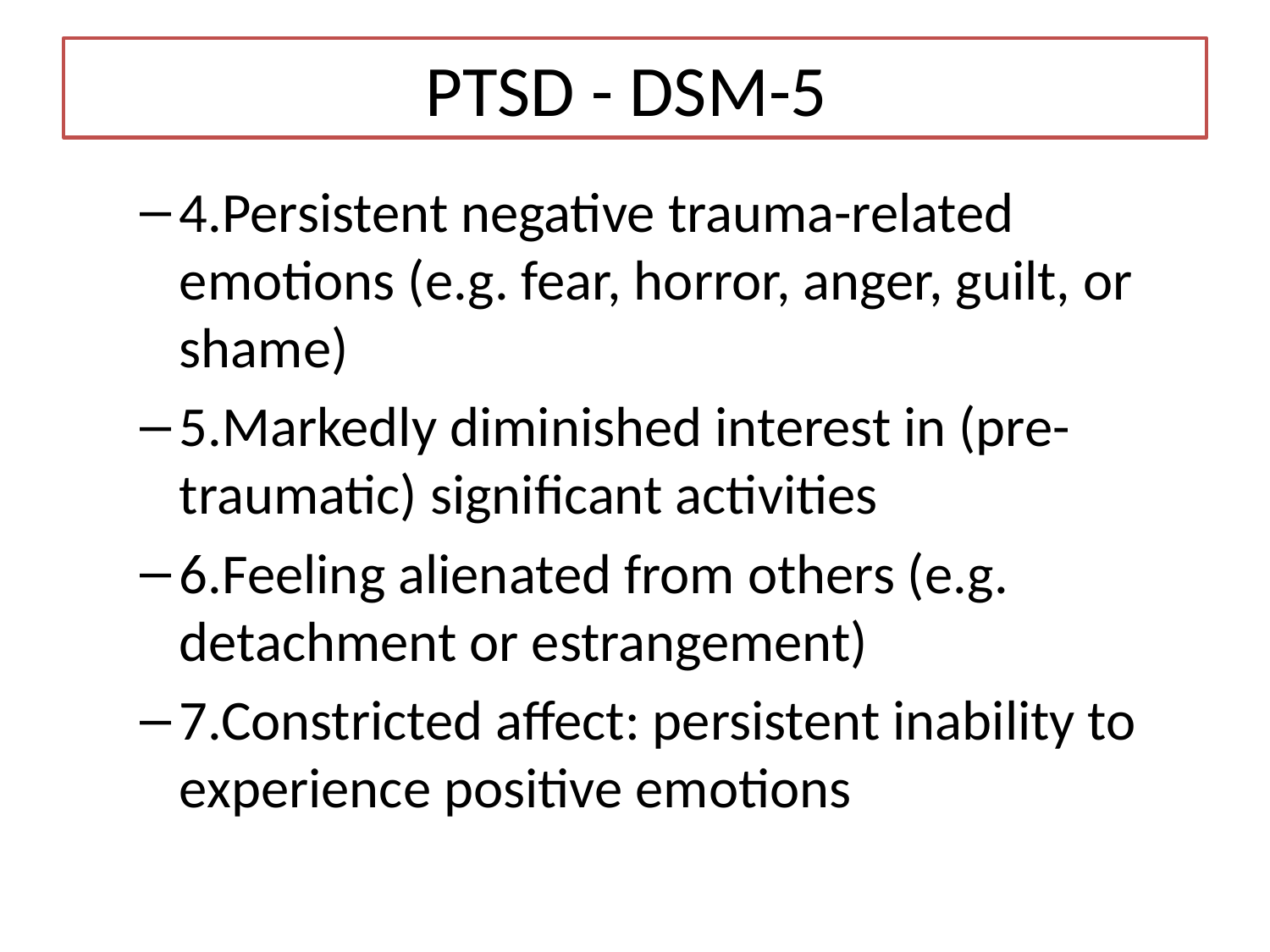

# PTSD - DSM-5
4.Persistent negative trauma-related emotions (e.g. fear, horror, anger, guilt, or shame)
5.Markedly diminished interest in (pre-traumatic) significant activities
6.Feeling alienated from others (e.g. detachment or estrangement)
7.Constricted affect: persistent inability to experience positive emotions